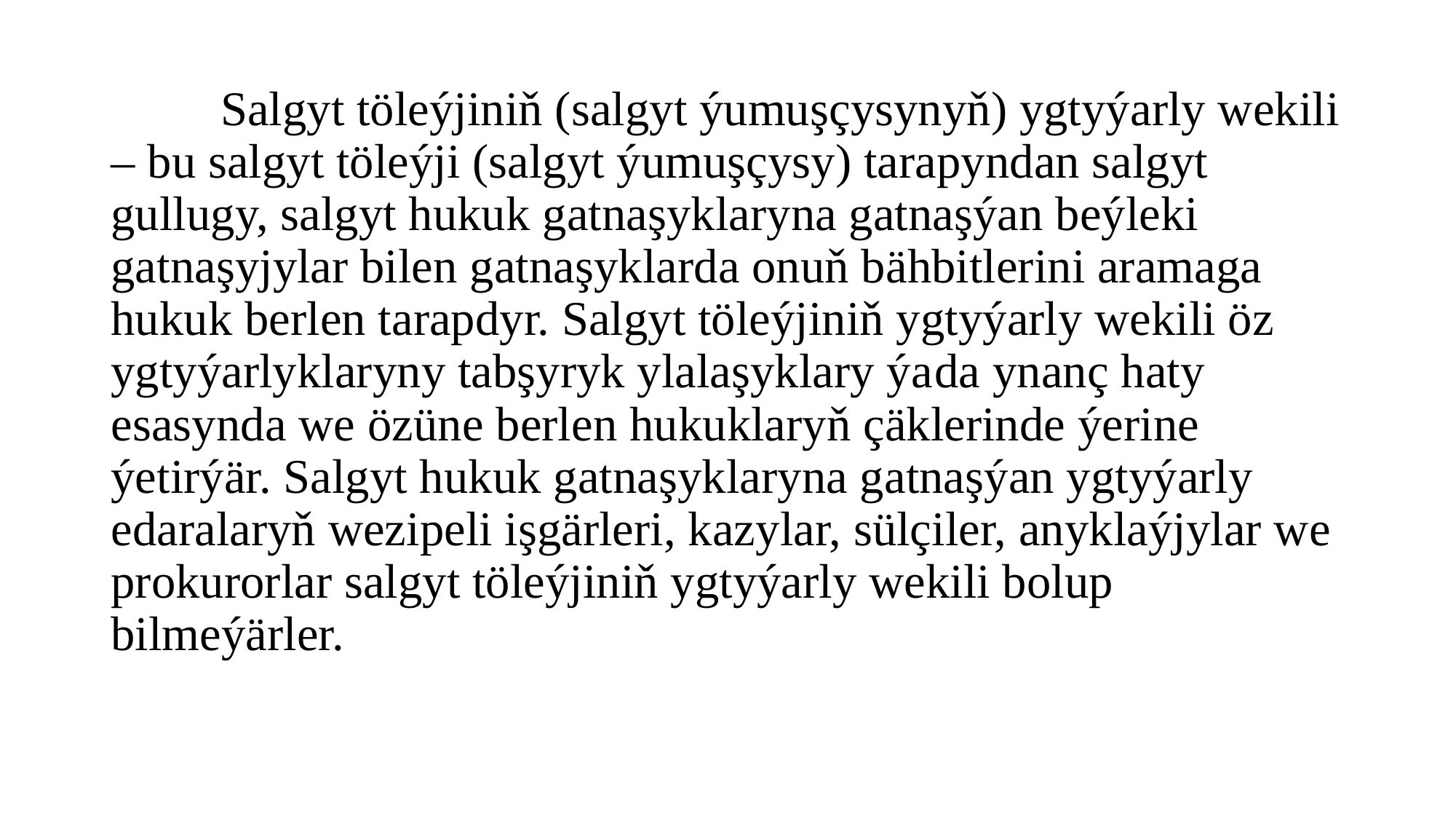

Salgyt töleýjiniň (salgyt ýumuşçysynyň) ygtyýarly wekili – bu salgyt töleýji (salgyt ýumuşçysy) tarapyndan salgyt gullugy, salgyt hukuk gatnaşyklaryna gatnaşýan beýleki gatnaşyjylar bilen gatnaşyklarda onuň bähbitlerini aramaga hukuk berlen tarapdyr. Salgyt töleýjiniň ygtyýarly wekili öz ygtyýarlyklaryny tabşyryk ylalaşyklary ýa­da ynanç haty esasynda we özüne berlen hukuklaryň çäklerinde ýerine ýetirýär. Salgyt hukuk gatnaşyklaryna gatnaşýan ygtyýarly edaralaryň wezipeli işgärleri, kazylar, sülçiler, anyklaýjylar we prokurorlar salgyt töleýjiniň ygtyýarly wekili bolup bilmeýärler.